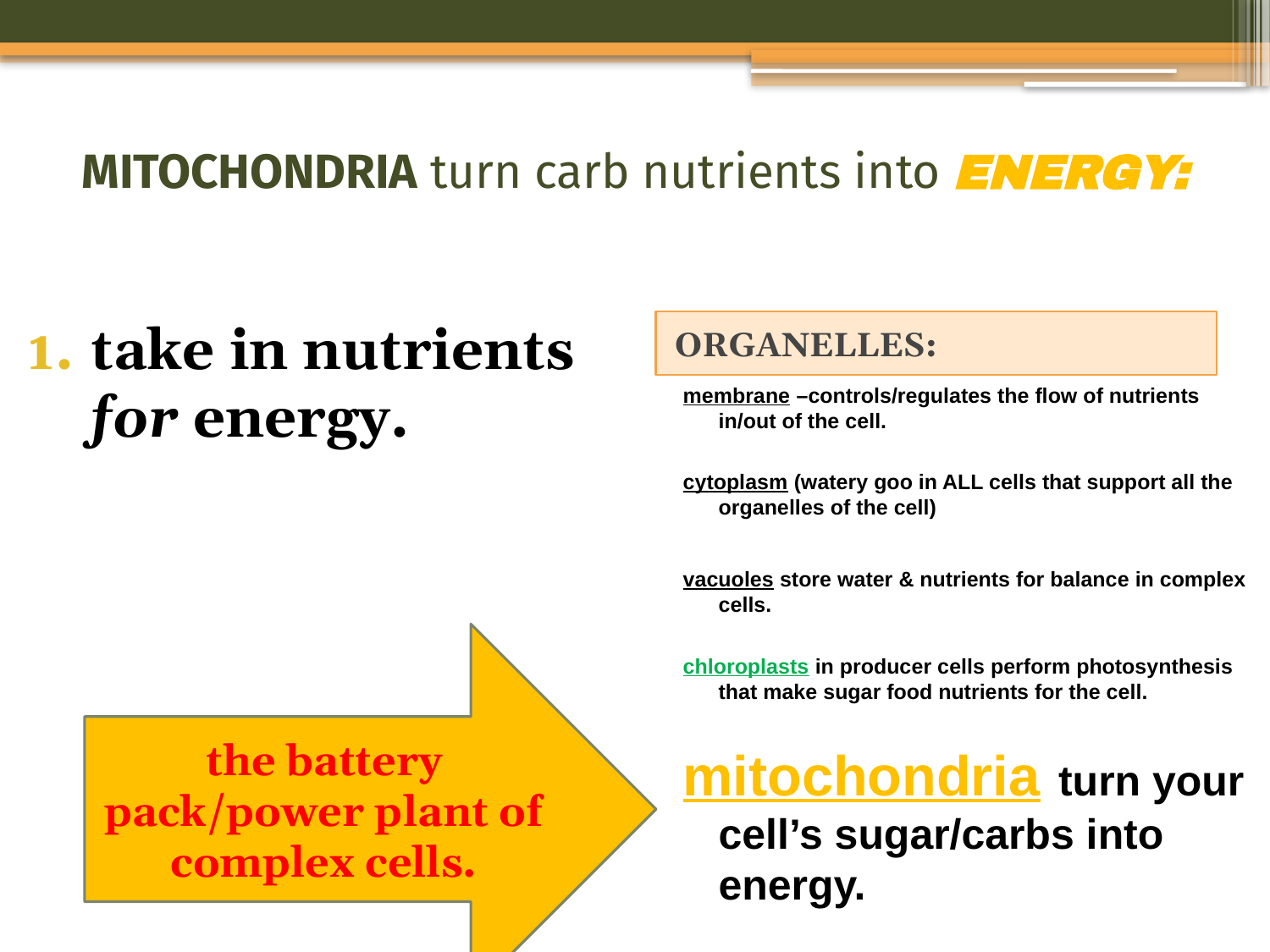

# MITOCHONDRIA turn carb nutrients into ENERGY:
take in nutrients for energy.

ORGANELLES:
membrane –controls/regulates the flow of nutrients in/out of the cell.

cytoplasm (watery goo in ALL cells that support all the organelles of the cell)

vacuoles store water & nutrients for balance in complex cells.

chloroplasts in producer cells perform photosynthesis that make sugar food nutrients for the cell.

mitochondria   turn your cell’s sugar/carbs into energy.

the battery pack/power plant of complex cells.